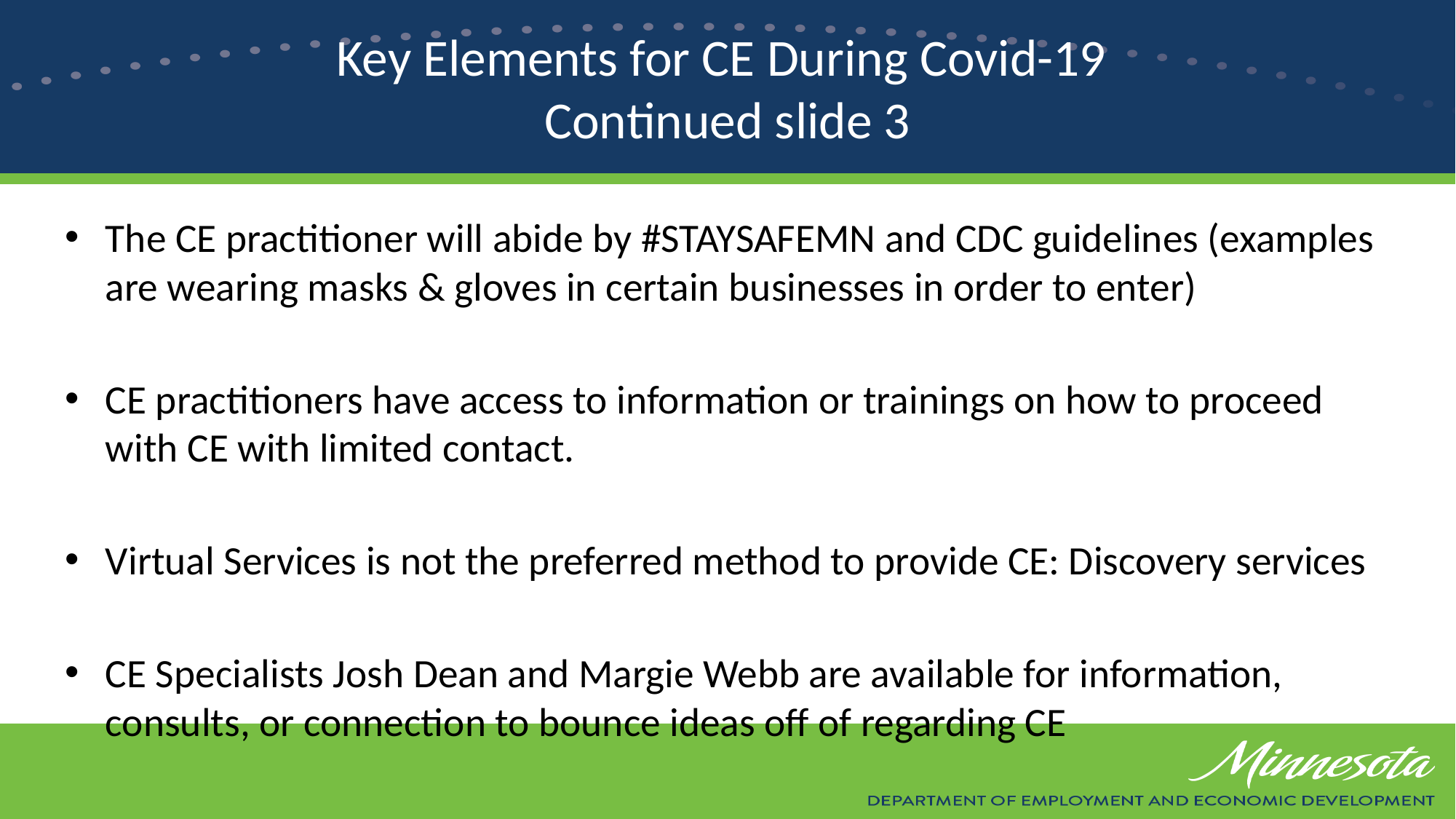

# Key Elements for CE During Covid-19 Continued slide 3
The CE practitioner will abide by #STAYSAFEMN and CDC guidelines (examples are wearing masks & gloves in certain businesses in order to enter)

CE practitioners have access to information or trainings on how to proceed with CE with limited contact.

Virtual Services is not the preferred method to provide CE: Discovery services

CE Specialists Josh Dean and Margie Webb are available for information, consults, or connection to bounce ideas off of regarding CE